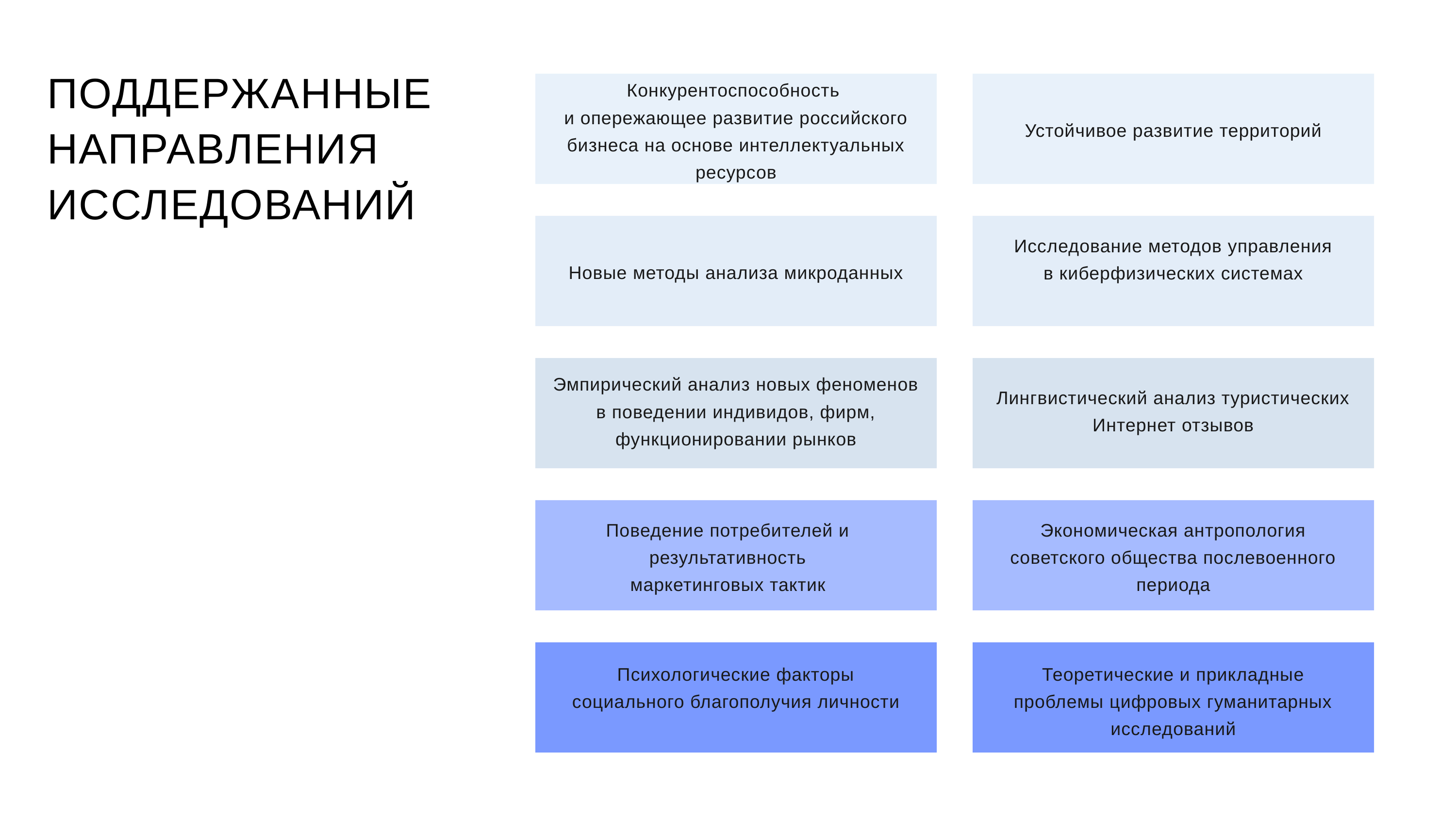

ПОДДЕРЖАННЫЕ НАПРАВЛЕНИЯ ИССЛЕДОВАНИЙ
Конкурентоспособность
и опережающее развитие российского бизнеса на основе интеллектуальных ресурсов

Устойчивое развитие территорий

Исследование методов управления в киберфизических системах
Новые методы анализа микроданных

Эмпирический анализ новых феноменов в поведении индивидов, фирм, функционировании рынков
Лингвистический анализ туристических Интернет отзывов

Поведение потребителей и результативность маркетинговых тактик
Экономическая антропология советского общества послевоенного периода

Психологические факторы социального благополучия личности
Теоретические и прикладные проблемы цифровых гуманитарных исследований